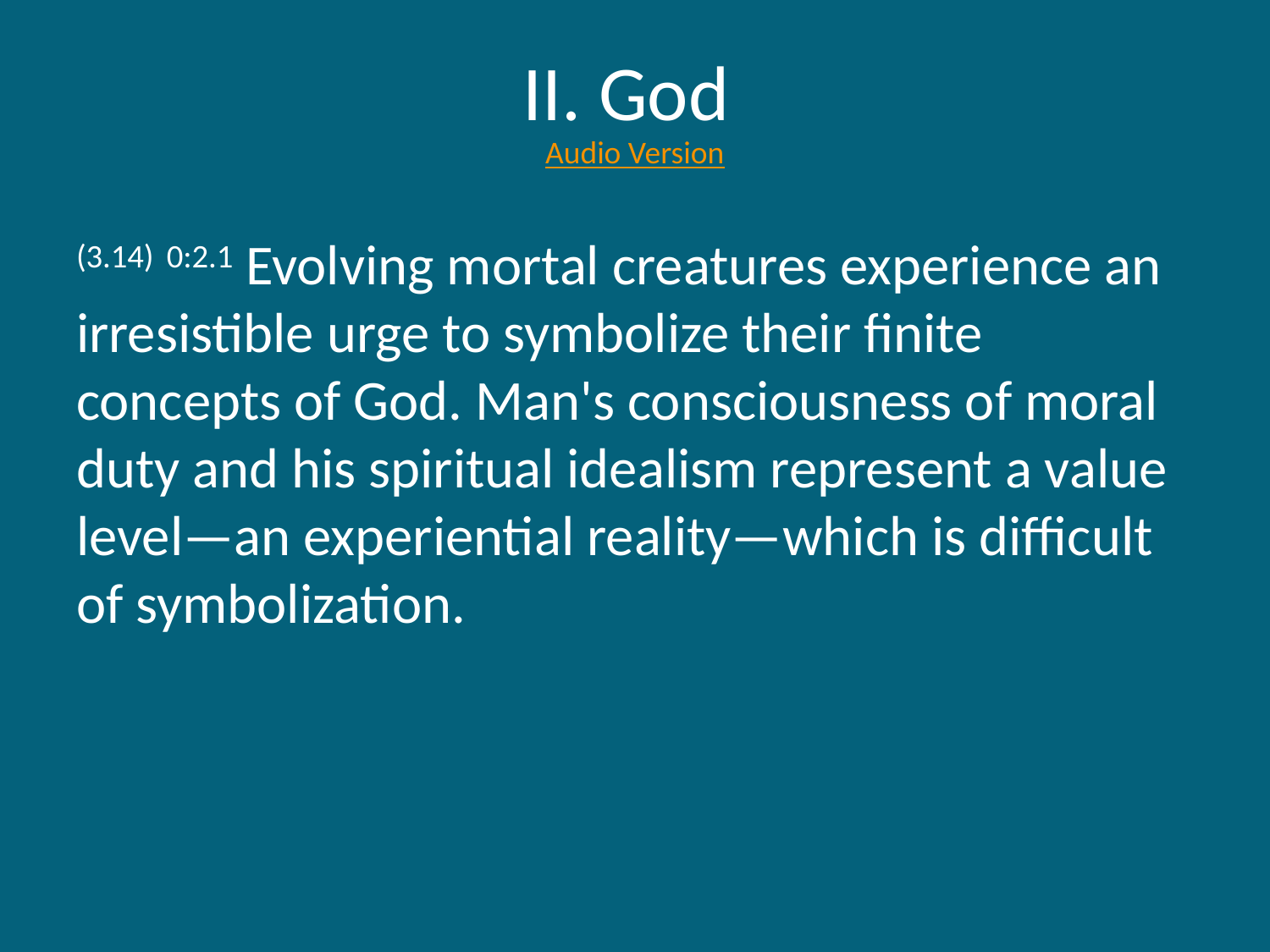

# II. God Audio Version
(3.14) 0:2.1 Evolving mortal creatures experience an irresistible urge to symbolize their finite concepts of God. Man's consciousness of moral duty and his spiritual idealism represent a value level—an experiential reality—which is difficult of symbolization.